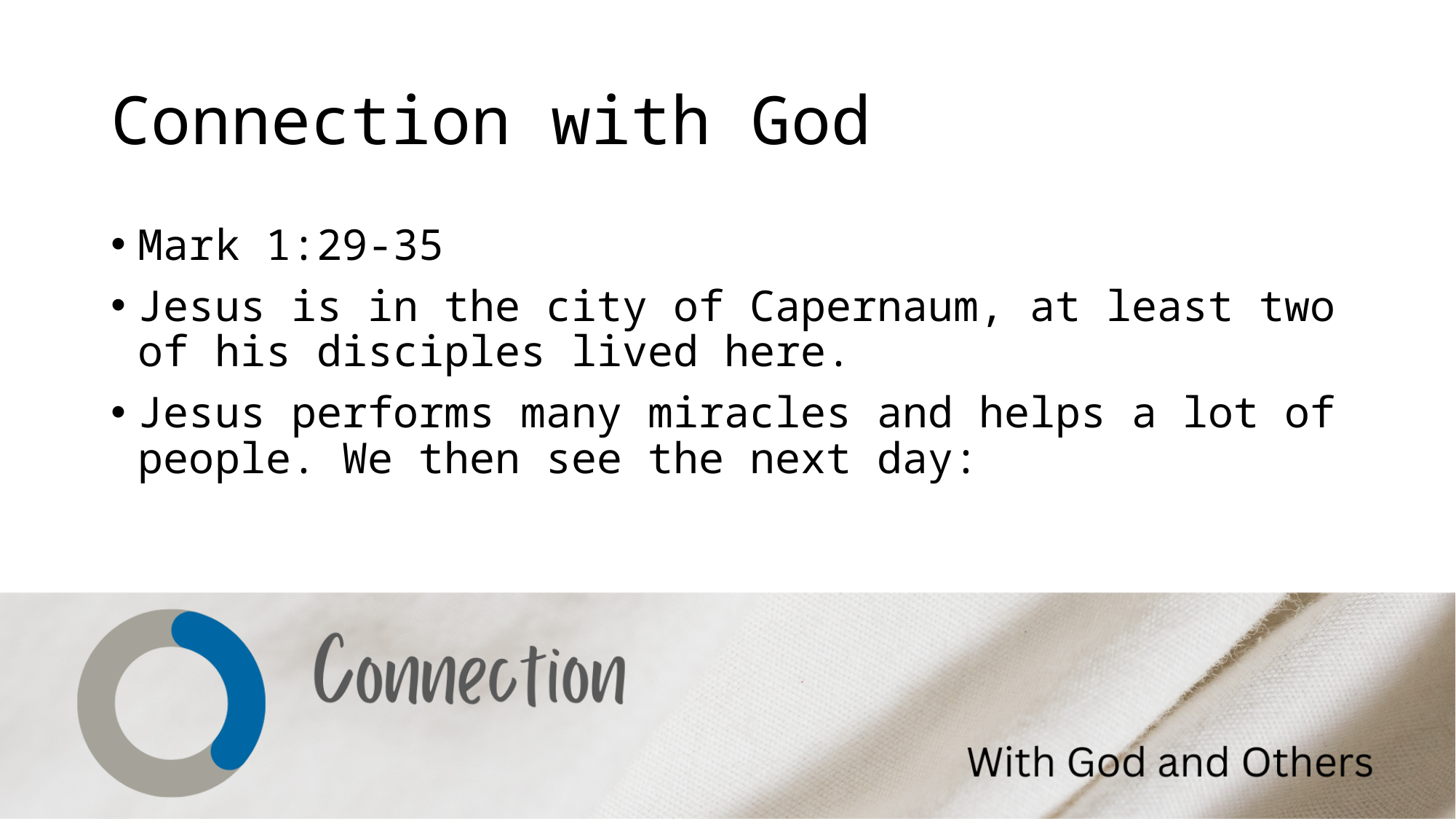

# Connection with God
Mark 1:29-35
Jesus is in the city of Capernaum, at least two of his disciples lived here.
Jesus performs many miracles and helps a lot of people. We then see the next day: